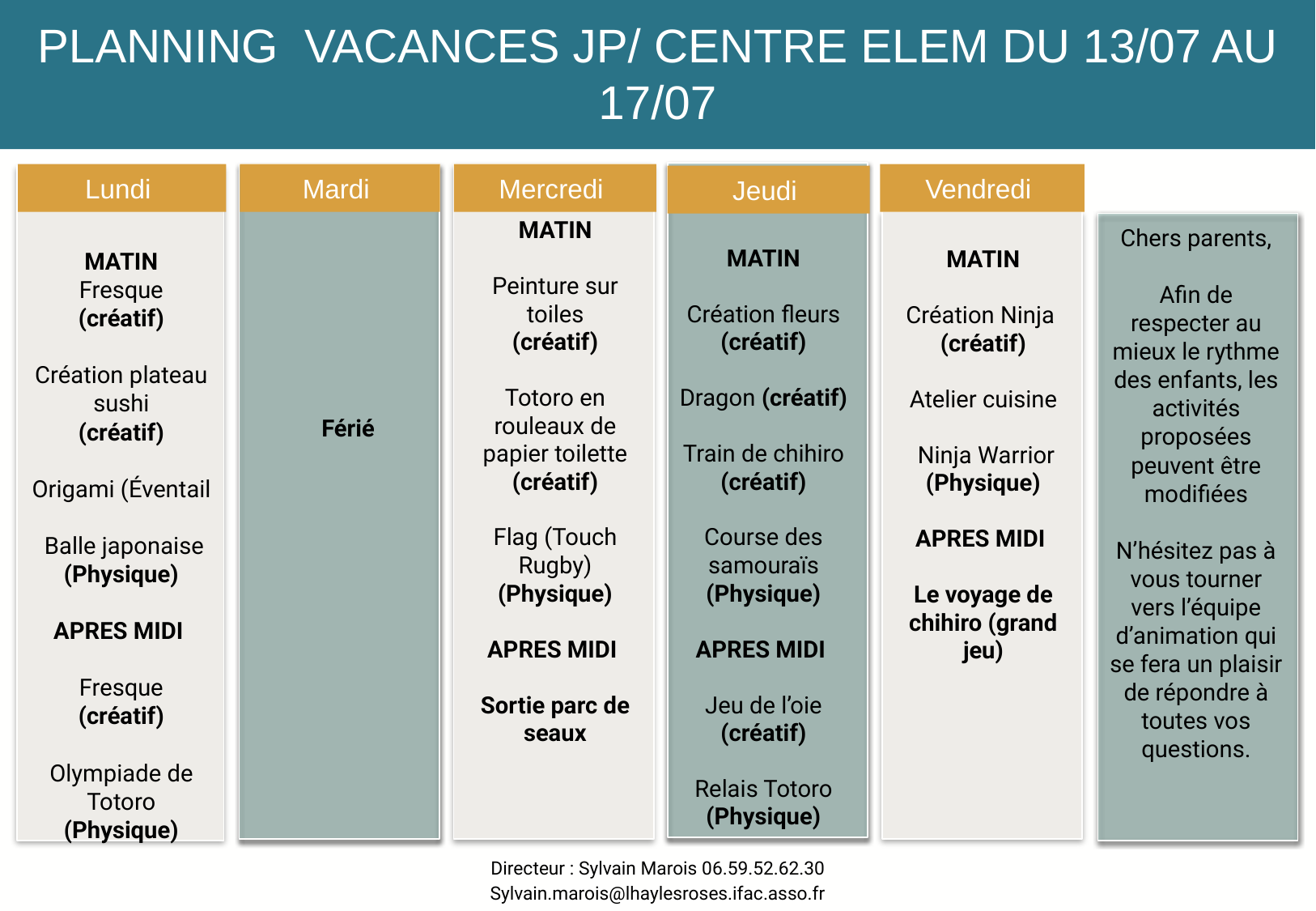

PLANNING  VACANCES JP/ CENTRE ELEM DU 13/07 AU 17/07
Lundi
Mardi
Mercredi
Vendredi
Jeudi

MATIN

Création fleurs (créatif)

Dragon (créatif)

Train de chihiro
(créatif)

Course des samouraïs (Physique)

APRES MIDI

Jeu de l’oie
(créatif)

Relais Totoro
(Physique)

MATIN

Peinture sur toiles
(créatif)

Totoro en rouleaux de papier toilette
(créatif)

Flag (Touch Rugby) (Physique)

APRES MIDI

Sortie parc de seaux

MATIN

Création Ninja
(créatif)

Atelier cuisine

 Ninja Warrior (Physique)

APRES MIDI

Le voyage de chihiro (grand jeu)

MATIN
Fresque
(créatif)

Création plateau sushi
(créatif)

Origami (Éventail

 Balle japonaise (Physique)

APRES MIDI

Fresque
(créatif)

Olympiade de Totoro
(Physique)

Férié
Chers parents,

Afin de respecter au mieux le rythme des enfants, les activités proposées peuvent être modifiées

N’hésitez pas à vous tourner vers l’équipe d’animation qui se fera un plaisir de répondre à toutes vos questions.
Directeur : Sylvain Marois 06.59.52.62.30
Sylvain.marois@lhaylesroses.ifac.asso.fr